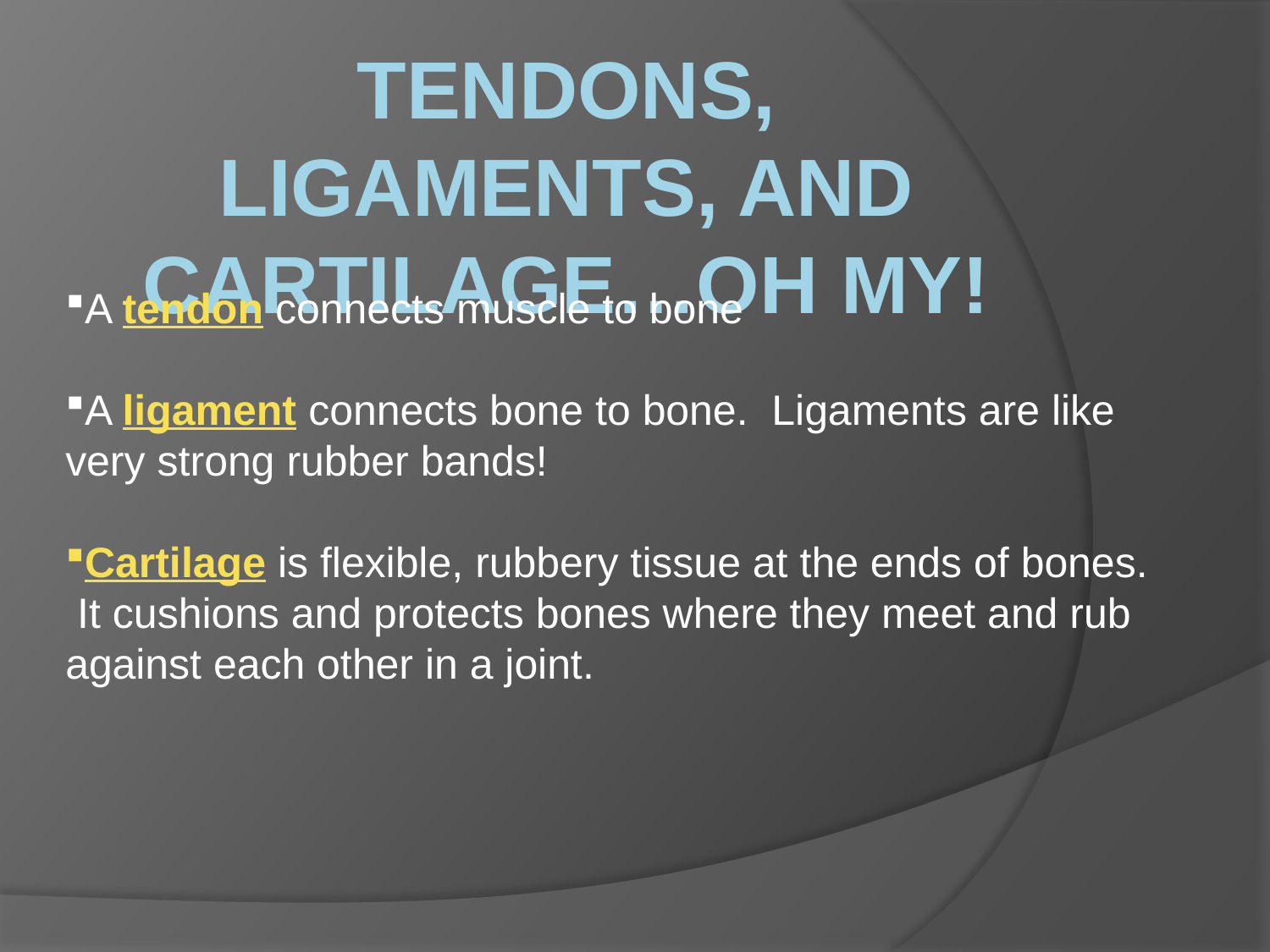

# Tendons, ligaments, and Cartilage…oh my!
A tendon connects muscle to bone

A ligament connects bone to bone.  Ligaments are like very strong rubber bands!

Cartilage is flexible, rubbery tissue at the ends of bones.  It cushions and protects bones where they meet and rub against each other in a joint.